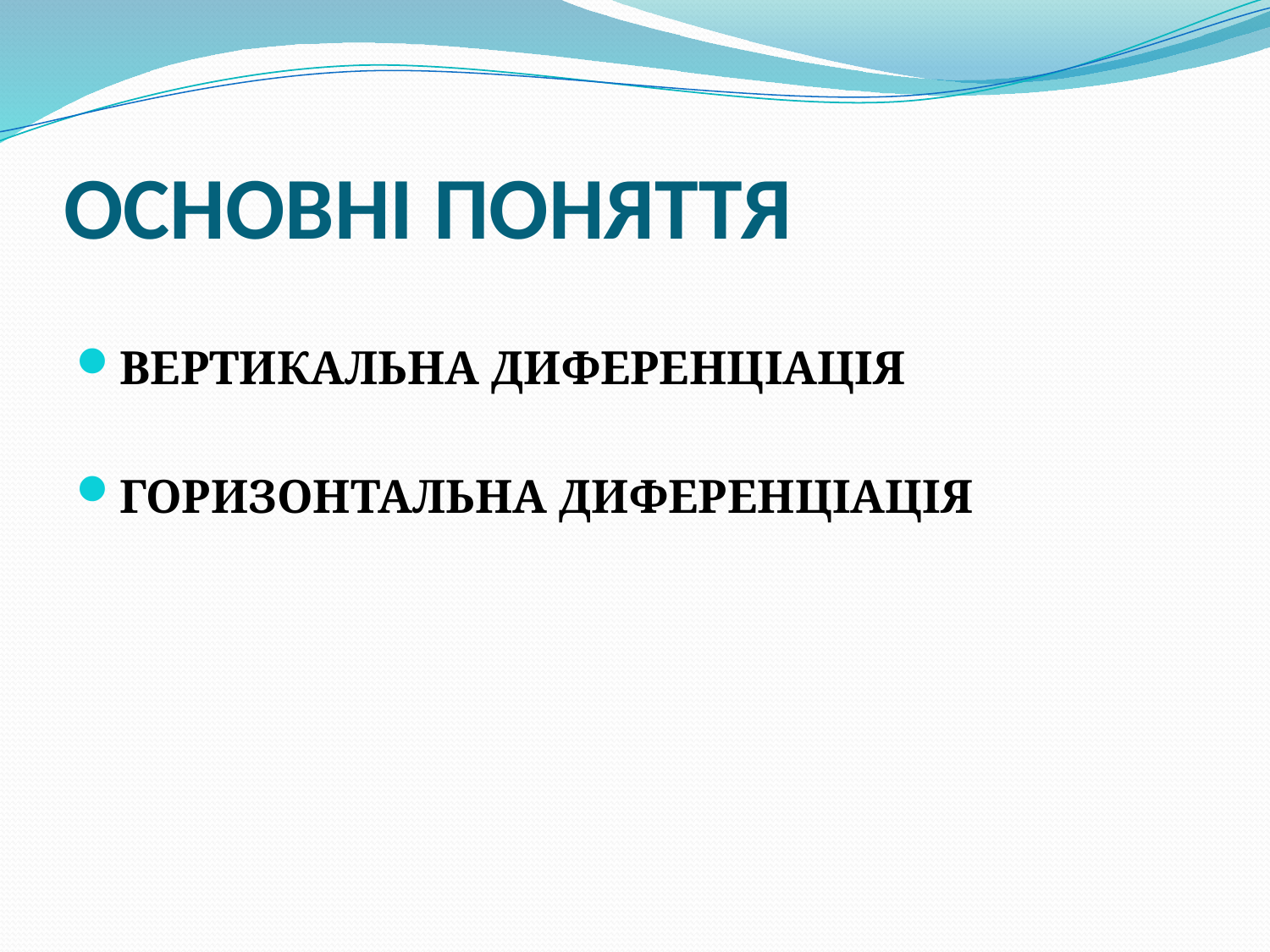

# ОСНОВНІ ПОНЯТТЯ

ВЕРТИКАЛЬНА ДИФЕРЕНЦІАЦІЯ

ГОРИЗОНТАЛЬНА ДИФЕРЕНЦІАЦІЯ